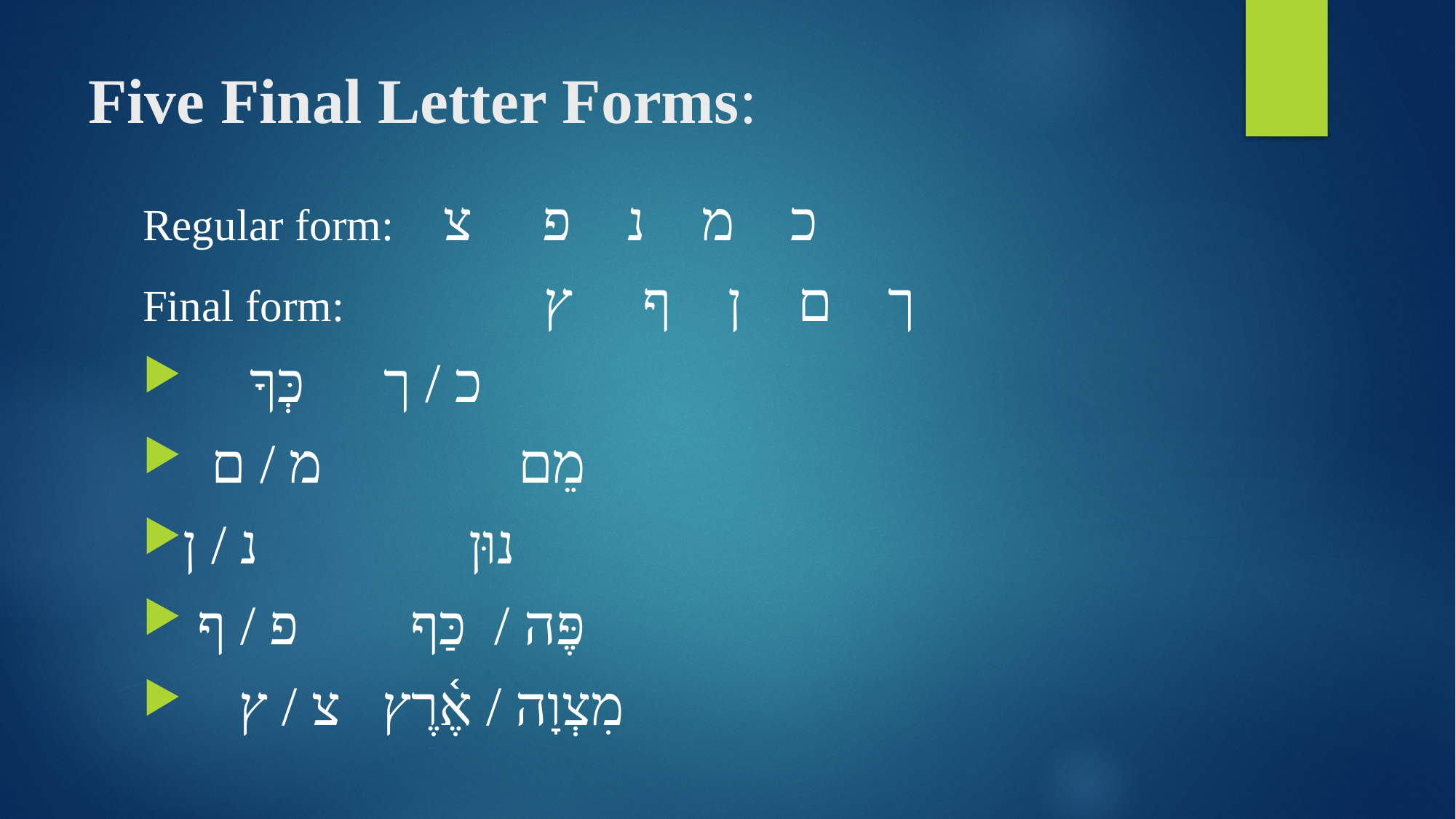

# Five Final Letter Forms:
Regular form:  	כ    מ    נ    פ     צ
Final form: 	     	ך    ם    ן    ף     ץ
כְּךָ     	        כ / ך
  מֵם              מ / ם
נוּן               נ / ן
 פֶּה /  כַּף        פ / ף
    מִצְוָה / אֶ֫רֶץ   צ / ץ